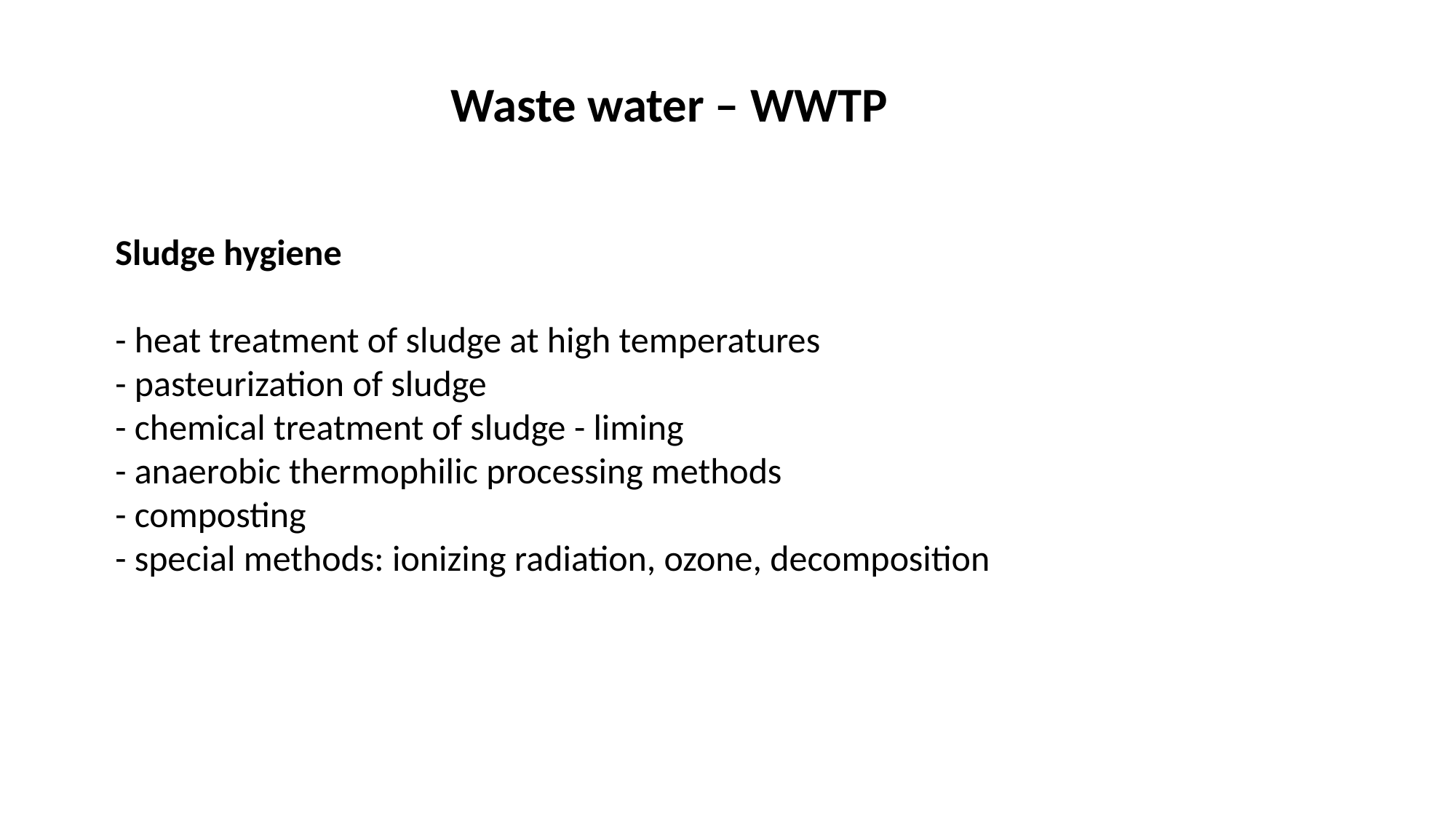

Waste water – WWTP
Sludge hygiene

- heat treatment of sludge at high temperatures
- pasteurization of sludge
- chemical treatment of sludge - liming
- anaerobic thermophilic processing methods
- composting
- special methods: ionizing radiation, ozone, decomposition